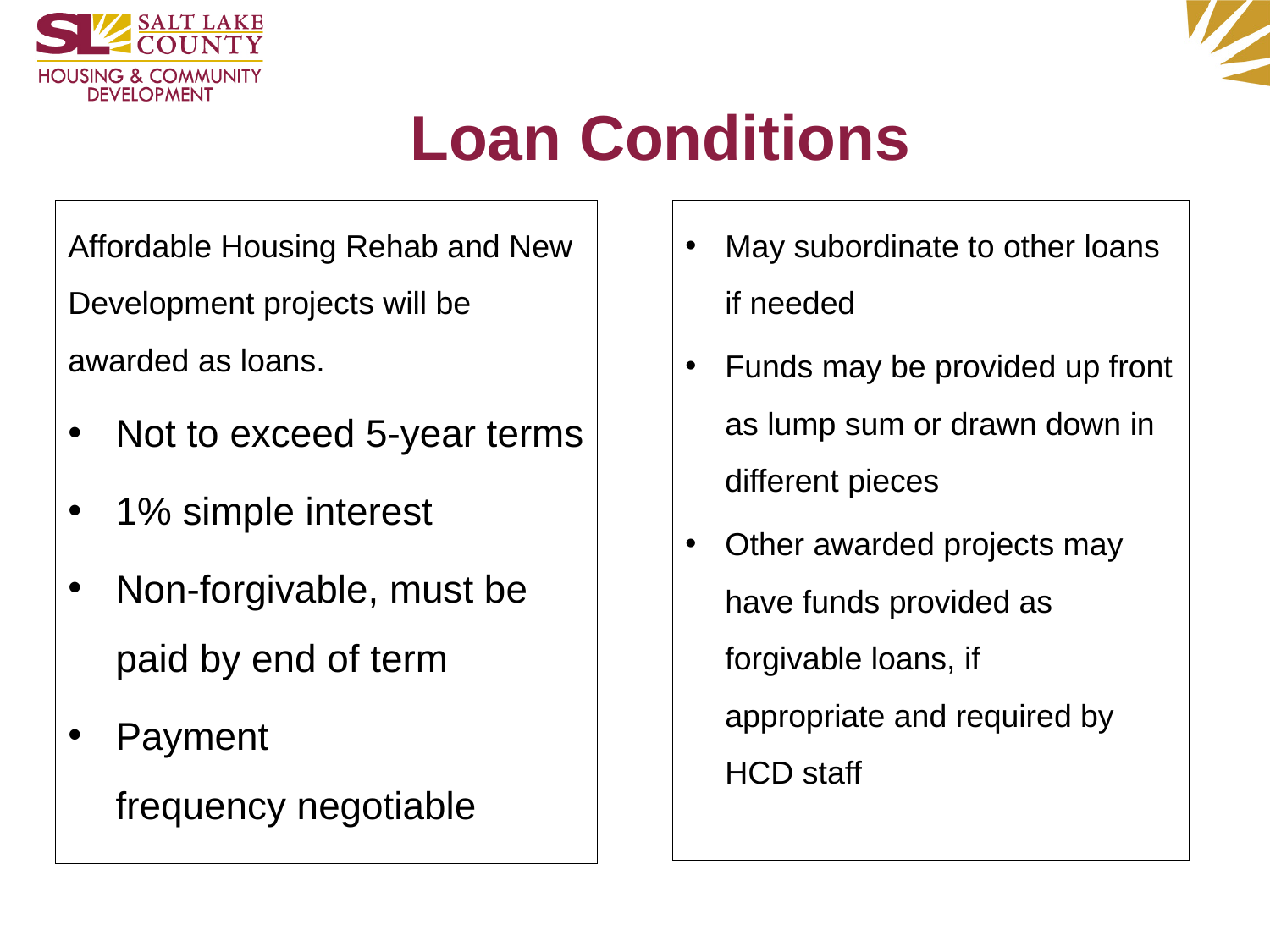

# Loan Conditions
Affordable Housing Rehab and New Development projects will be awarded as loans.
Not to exceed 5-year terms
1% simple interest
Non-forgivable, must be paid by end of term
Payment frequency negotiable
May subordinate to other loans if needed
Funds may be provided up front as lump sum or drawn down in different pieces
Other awarded projects may have funds provided as forgivable loans, if appropriate and required by HCD staff